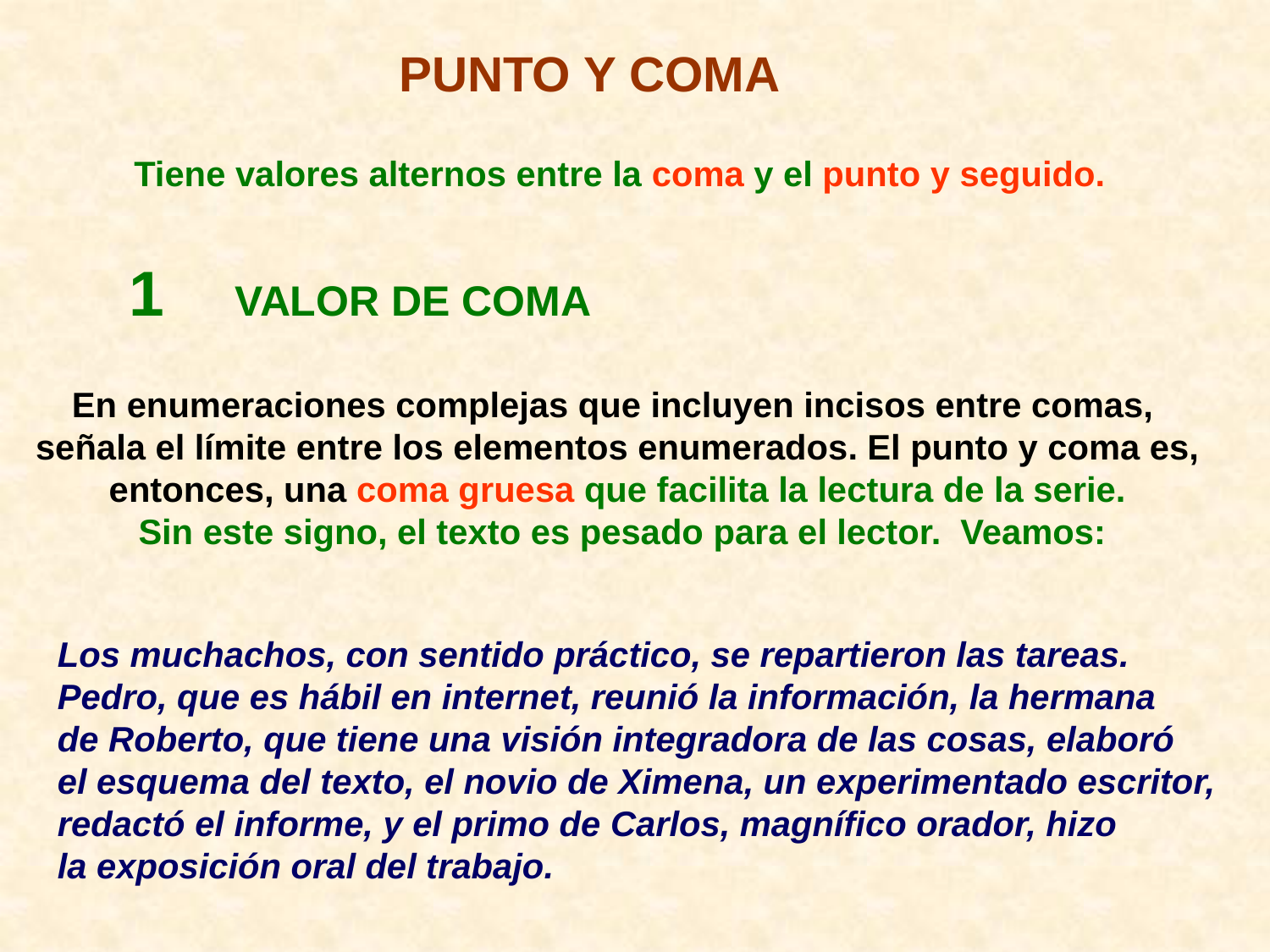

PUNTO Y COMA
Tiene valores alternos entre la coma y el punto y seguido.
1    VALOR DE COMA
En enumeraciones complejas que incluyen incisos entre comas,
señala el límite entre los elementos enumerados. El punto y coma es,
entonces, una coma gruesa que facilita la lectura de la serie.
Sin este signo, el texto es pesado para el lector.  Veamos:
Los muchachos, con sentido práctico, se repartieron las tareas.
Pedro, que es hábil en internet, reunió la información, la hermana
de Roberto, que tiene una visión integradora de las cosas, elaboró
el esquema del texto, el novio de Ximena, un experimentado escritor,
redactó el informe, y el primo de Carlos, magnífico orador, hizo
la exposición oral del trabajo.